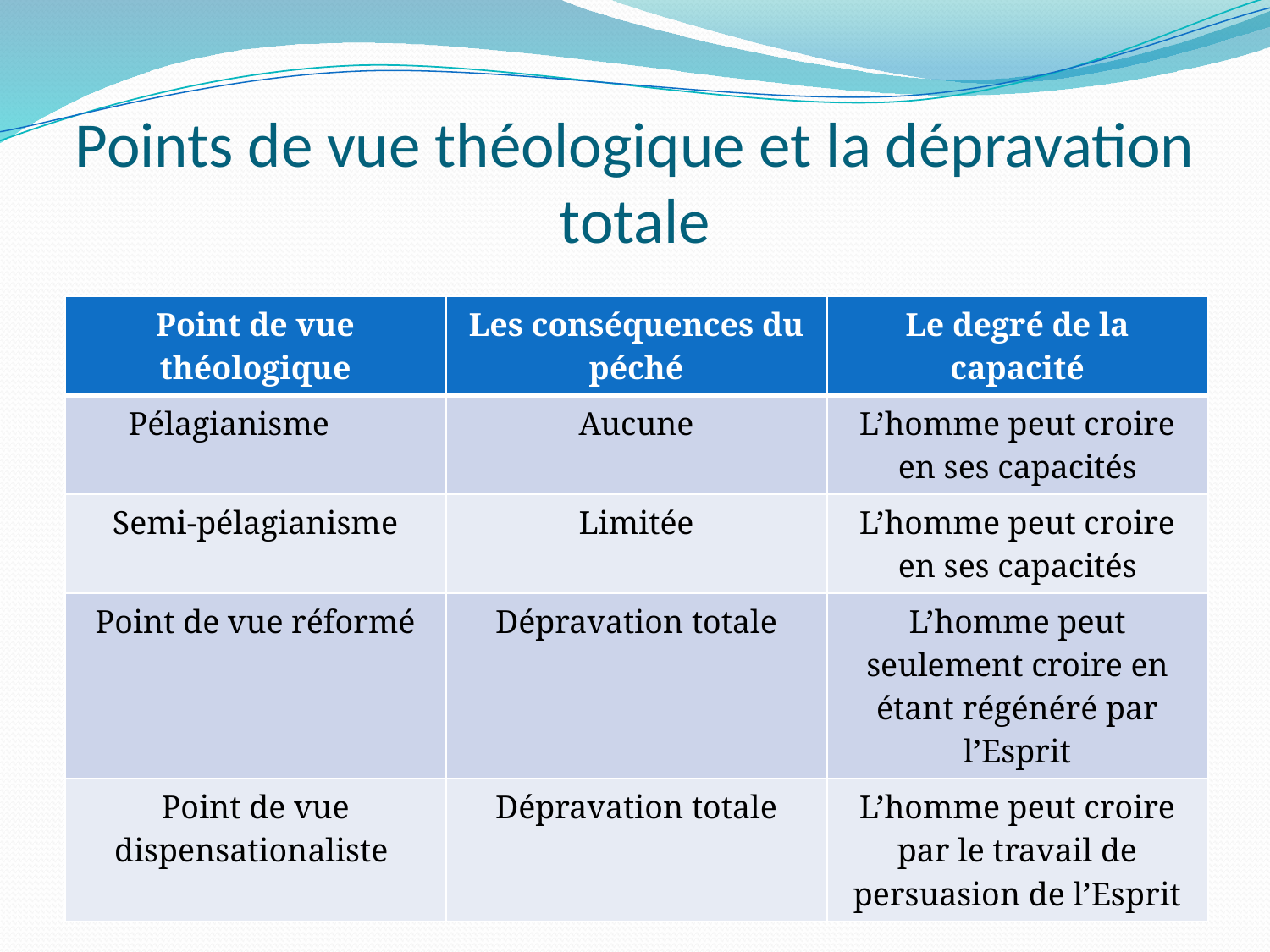

# Points de vue théologique et la dépravation totale
| Point de vue théologique | Les conséquences du péché | Le degré de la capacité |
| --- | --- | --- |
| Pélagianisme | Aucune | L’homme peut croire en ses capacités |
| Semi-pélagianisme | Limitée | L’homme peut croire en ses capacités |
| Point de vue réformé | Dépravation totale | L’homme peut seulement croire en étant régénéré par l’Esprit |
| Point de vue dispensationaliste | Dépravation totale | L’homme peut croire par le travail de persuasion de l’Esprit |